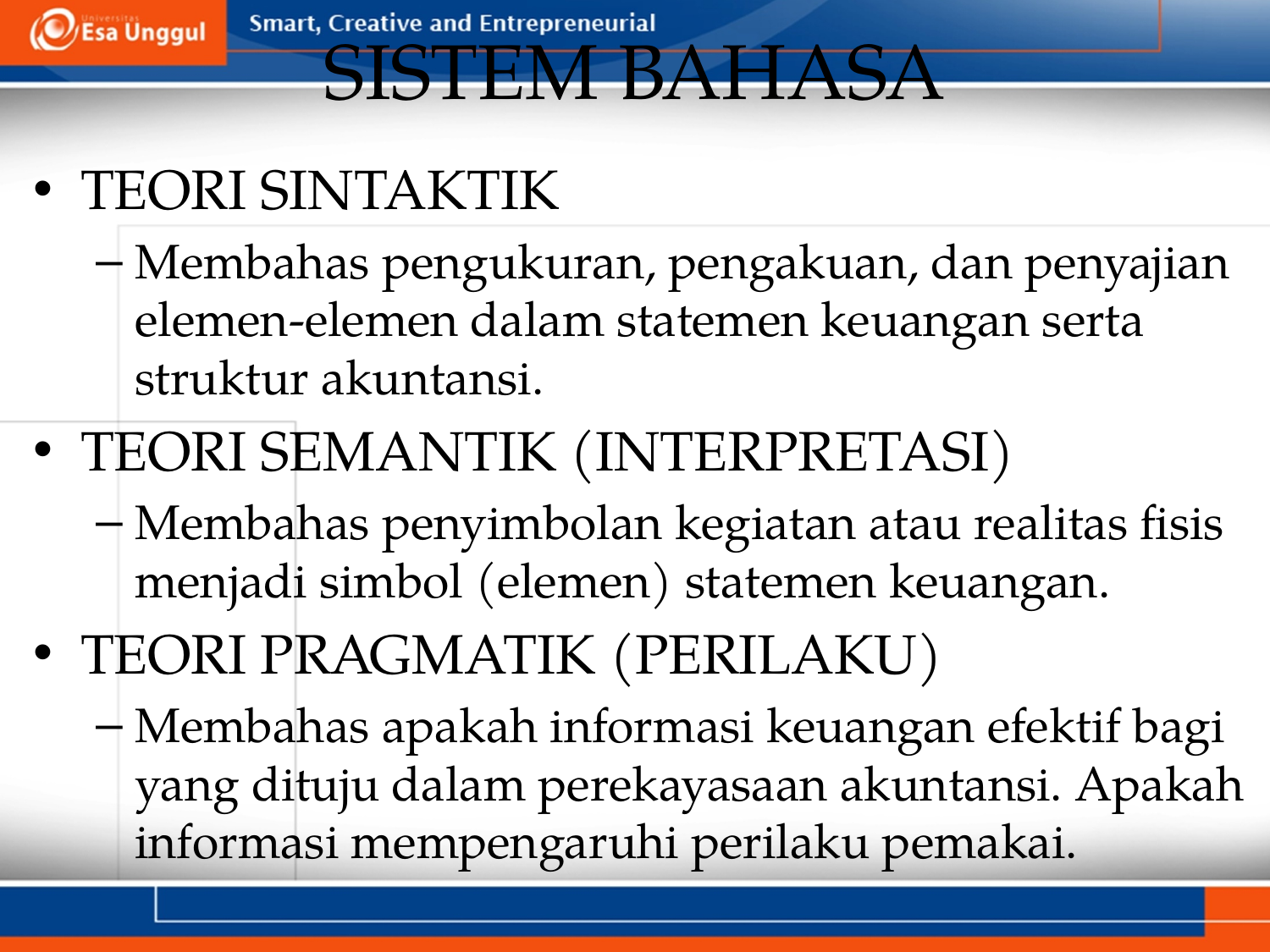

# SISTEM BAHASA
TEORI SINTAKTIK
Membahas pengukuran, pengakuan, dan penyajian elemen-elemen dalam statemen keuangan serta struktur akuntansi.
TEORI SEMANTIK (INTERPRETASI)
Membahas penyimbolan kegiatan atau realitas fisis menjadi simbol (elemen) statemen keuangan.
TEORI PRAGMATIK (PERILAKU)
Membahas apakah informasi keuangan efektif bagi yang dituju dalam perekayasaan akuntansi. Apakah informasi mempengaruhi perilaku pemakai.